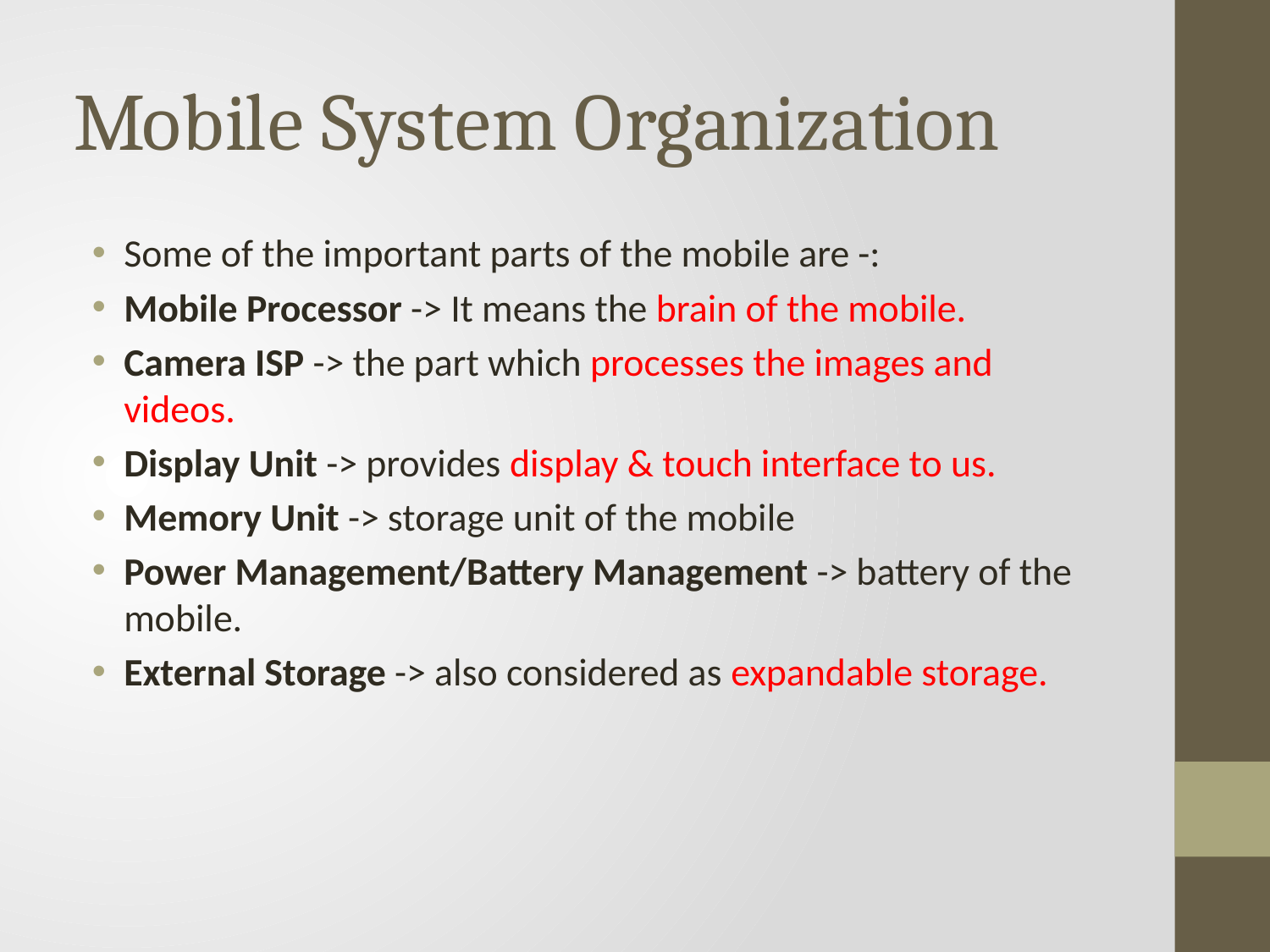

# Mobile System Organization
Some of the important parts of the mobile are -:
Mobile Processor -> It means the brain of the mobile.
Camera ISP -> the part which processes the images and videos.
Display Unit -> provides display & touch interface to us.
Memory Unit -> storage unit of the mobile
Power Management/Battery Management -> battery of the mobile.
External Storage -> also considered as expandable storage.